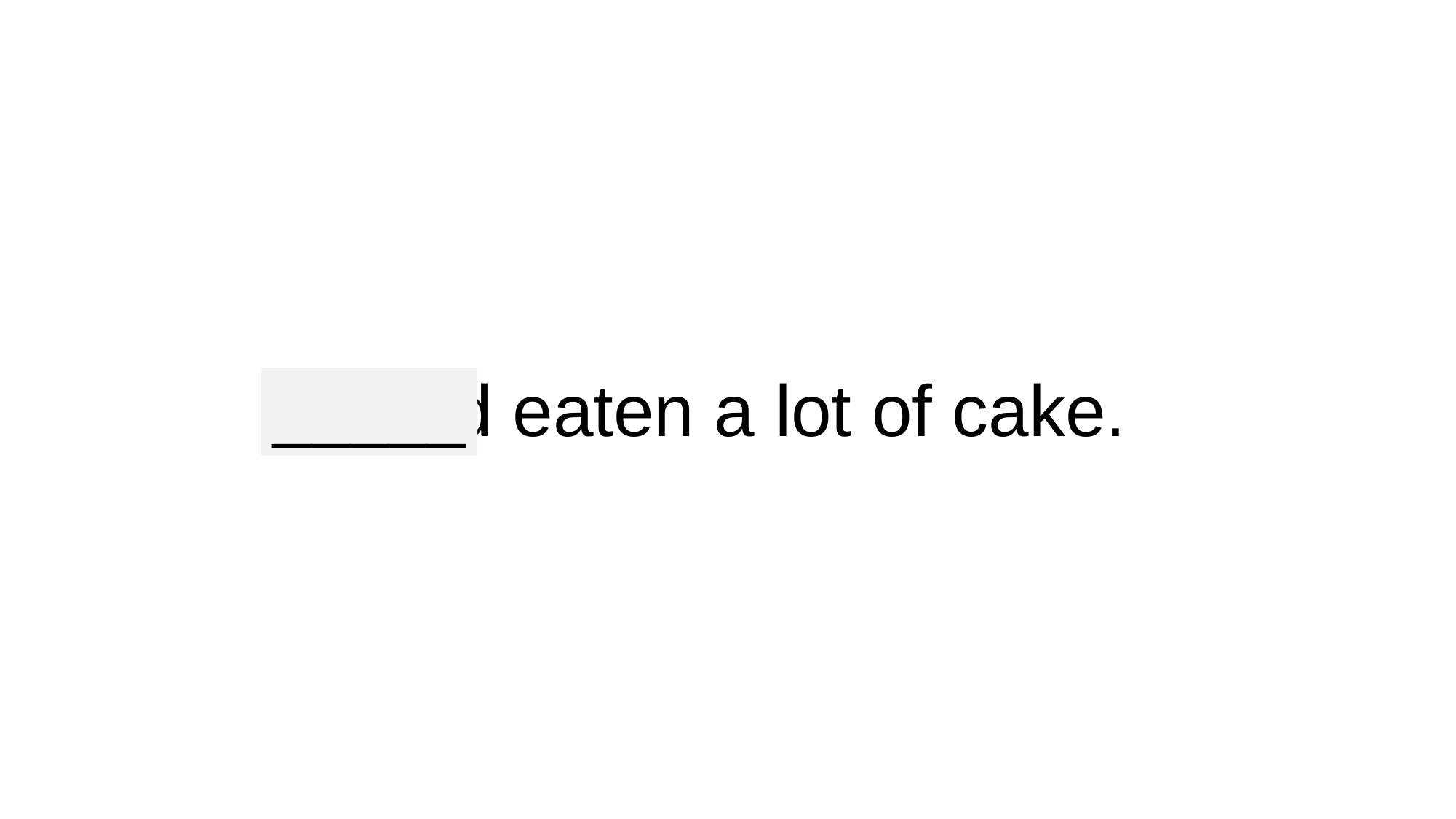

# She’d eaten a lot of cake.
_____